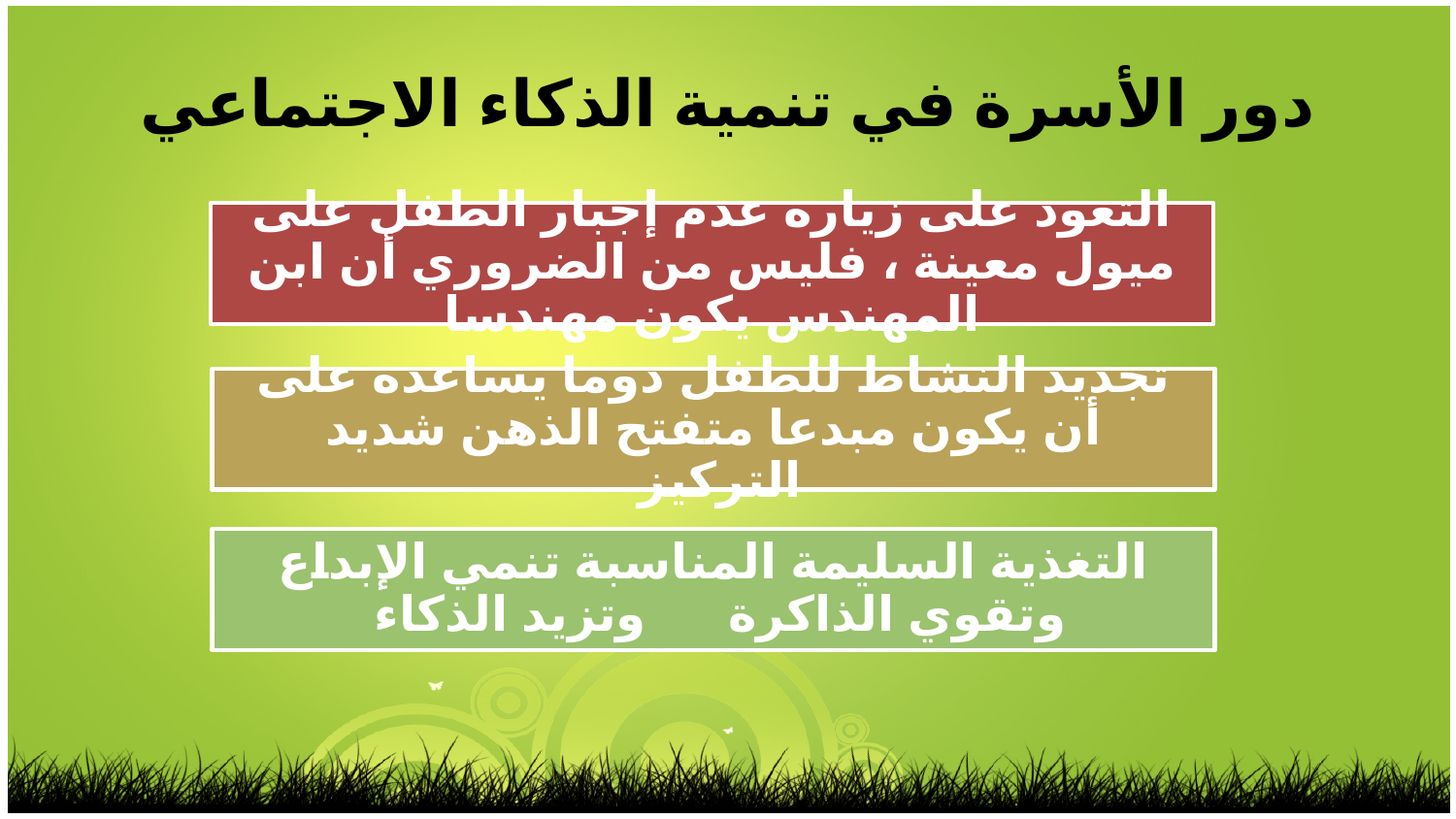

دور الأسرة في تنمية الذكاء الاجتماعي
التعود على زيارة عدم إجبار الطفل على ميول معينة ، فليس من الضروري أن ابن المهندس يكون مهندسا
تجديد النشاط للطفل دوما يساعده على أن يكون مبدعا متفتح الذهن شديد التركيز
التغذية السليمة المناسبة تنمي الإبداع وتقوي الذاكرة      وتزيد الذكاء